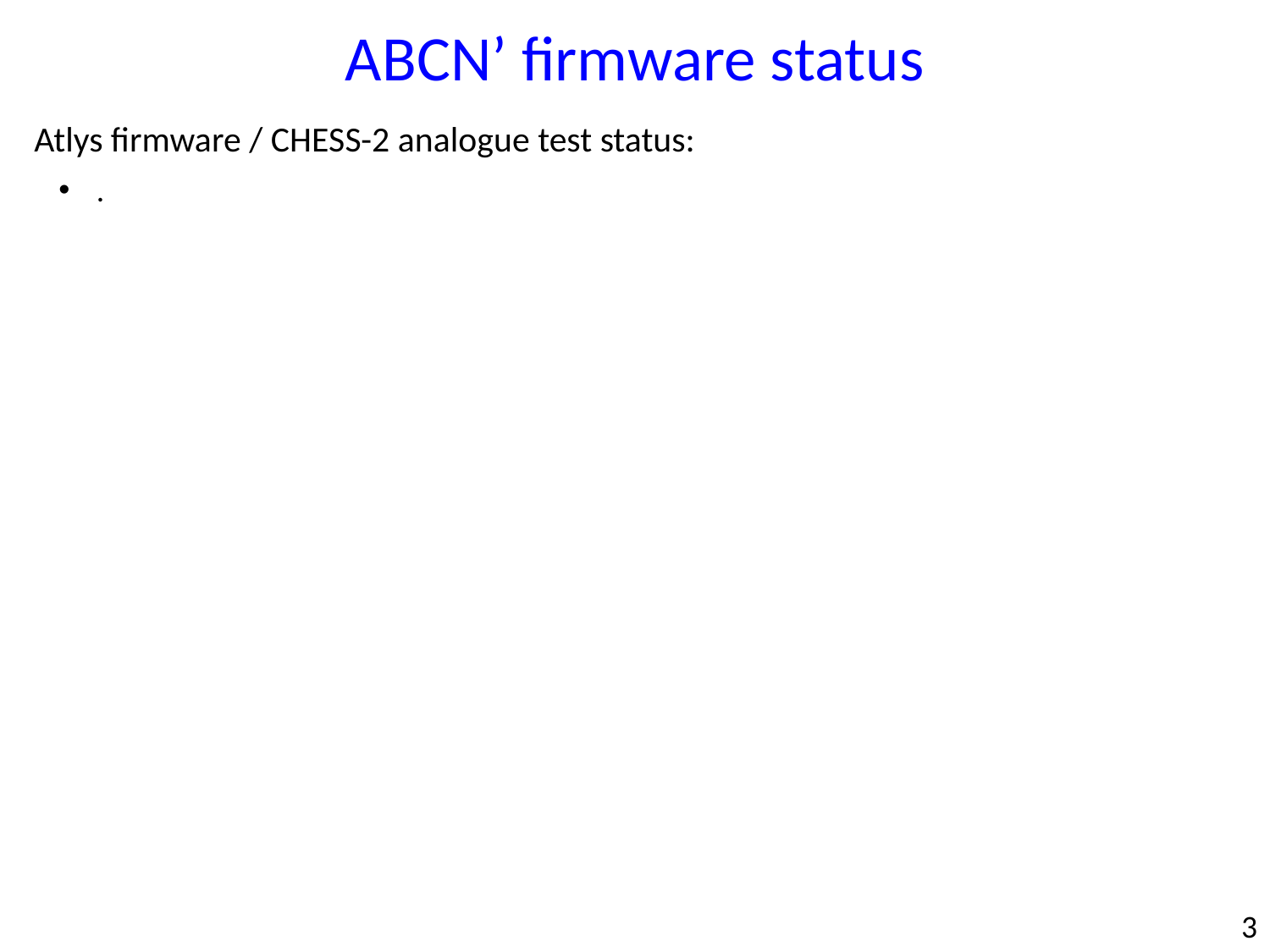

ABCN’ firmware status
Atlys firmware / CHESS-2 analogue test status:
.
3